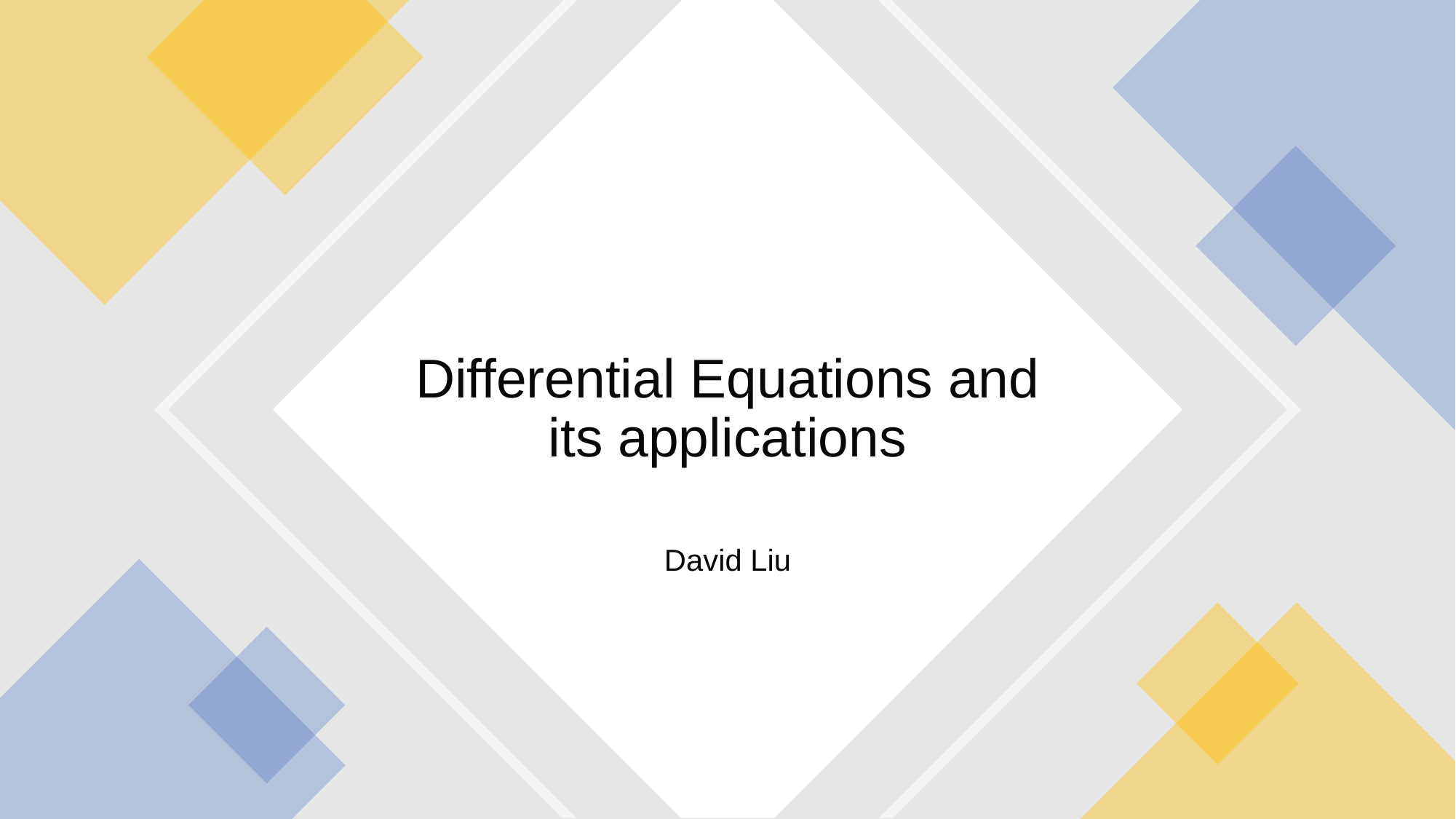

# Differential Equations and its applications
David Liu